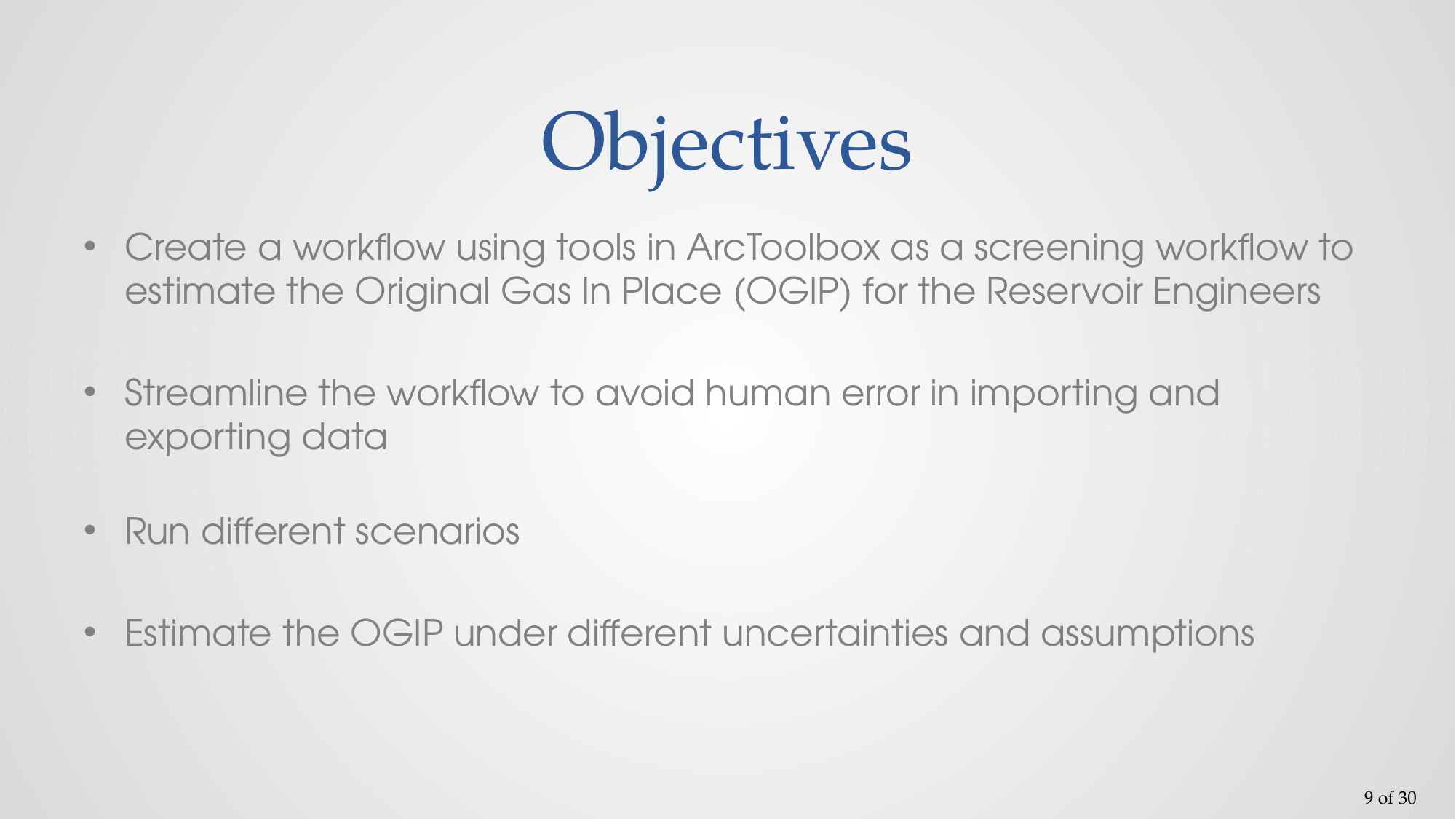

# Objectives
Create a workflow using tools in ArcToolbox as a screening workflow to estimate the Original Gas In Place (OGIP) for the Reservoir Engineers

Streamline the workflow to avoid human error in importing and exporting data
Run different scenarios

Estimate the OGIP under different uncertainties and assumptions